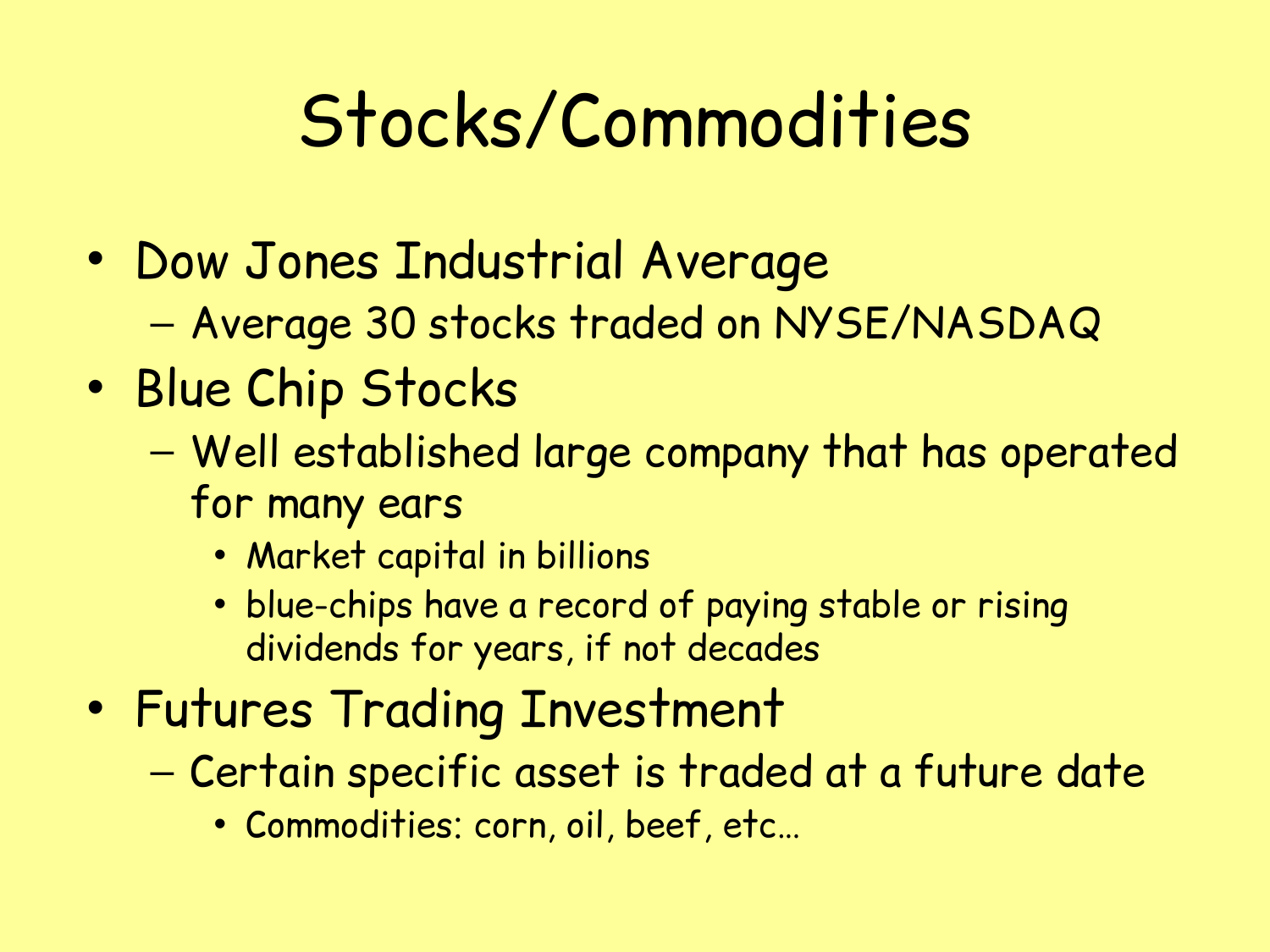

# Stocks/Commodities
Dow Jones Industrial Average
Average 30 stocks traded on NYSE/NASDAQ
Blue Chip Stocks
Well established large company that has operated for many ears
Market capital in billions
blue-chips have a record of paying stable or rising dividends for years, if not decades
Futures Trading Investment
Certain specific asset is traded at a future date
Commodities: corn, oil, beef, etc…